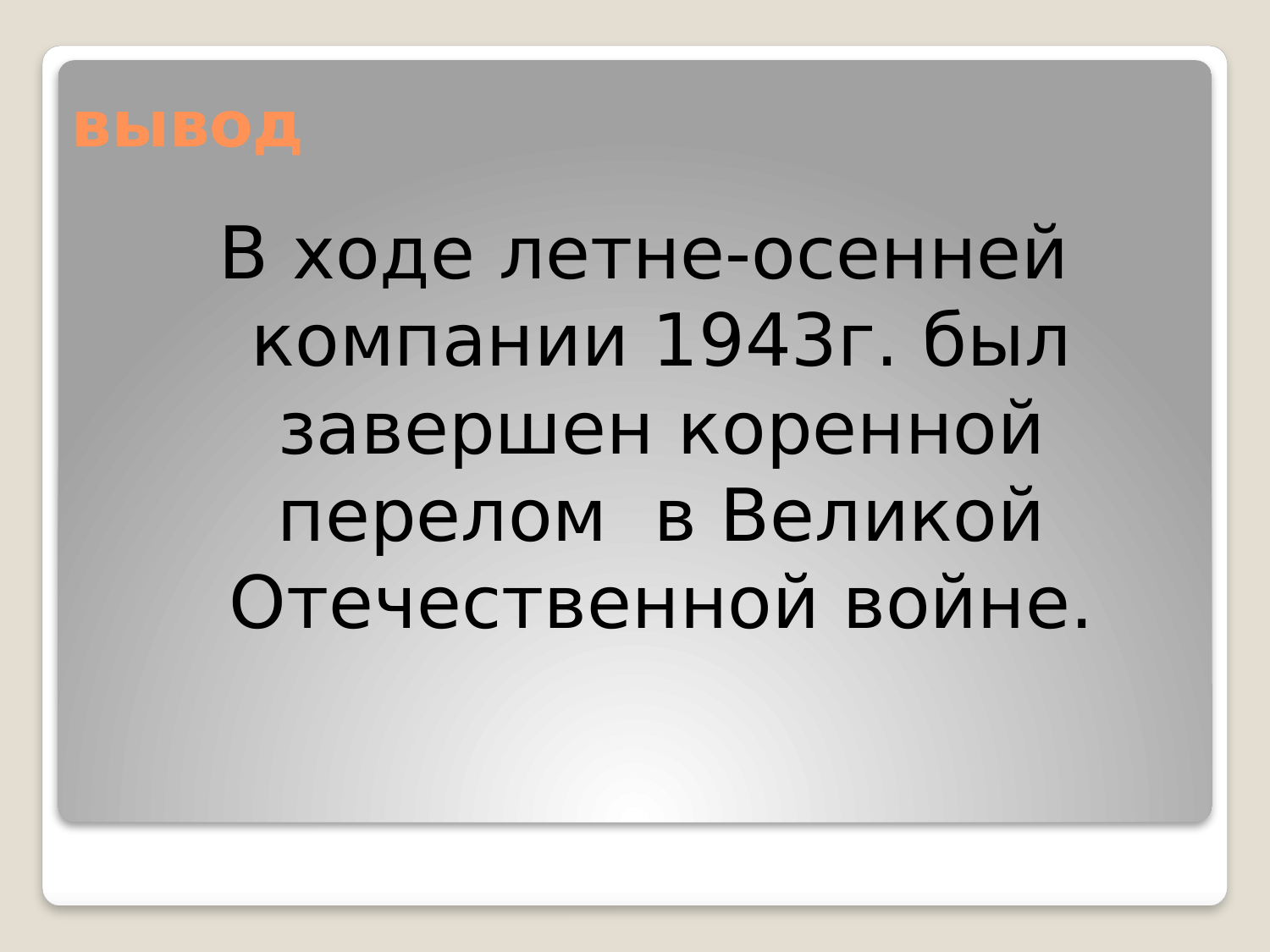

# вывод

В ходе летне-осенней компании 1943г. был завершен коренной перелом  в Великой Отечественной войне.